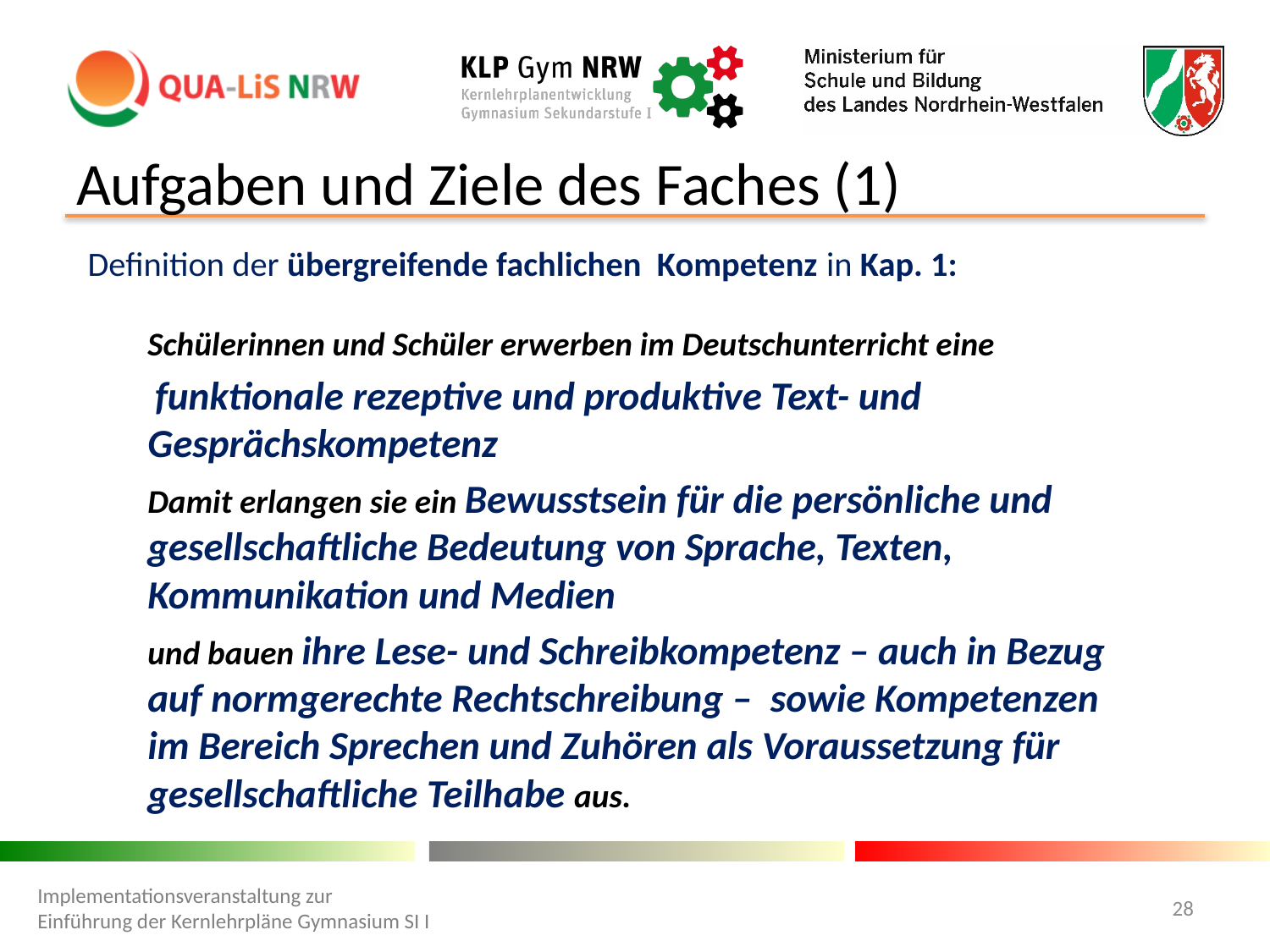

# Aufgaben und Ziele des Faches (1)
Definition der übergreifende fachlichen  Kompetenz in Kap. 1:
Schülerinnen und Schüler erwerben im Deutschunterricht eine
 funktionale rezeptive und produktive Text- und Gesprächskompetenz
Damit erlangen sie ein Bewusstsein für die persönliche und gesellschaftliche Bedeutung von Sprache, Texten, Kommunikation und Medien
und bauen ihre Lese- und Schreibkompetenz – auch in Bezug auf normgerechte Rechtschreibung –  sowie Kompetenzen im Bereich Sprechen und Zuhören als Voraussetzung für gesellschaftliche Teilhabe aus.

Implementationsveranstaltung zur Einführung der Kernlehrpläne Gymnasium SI I
28